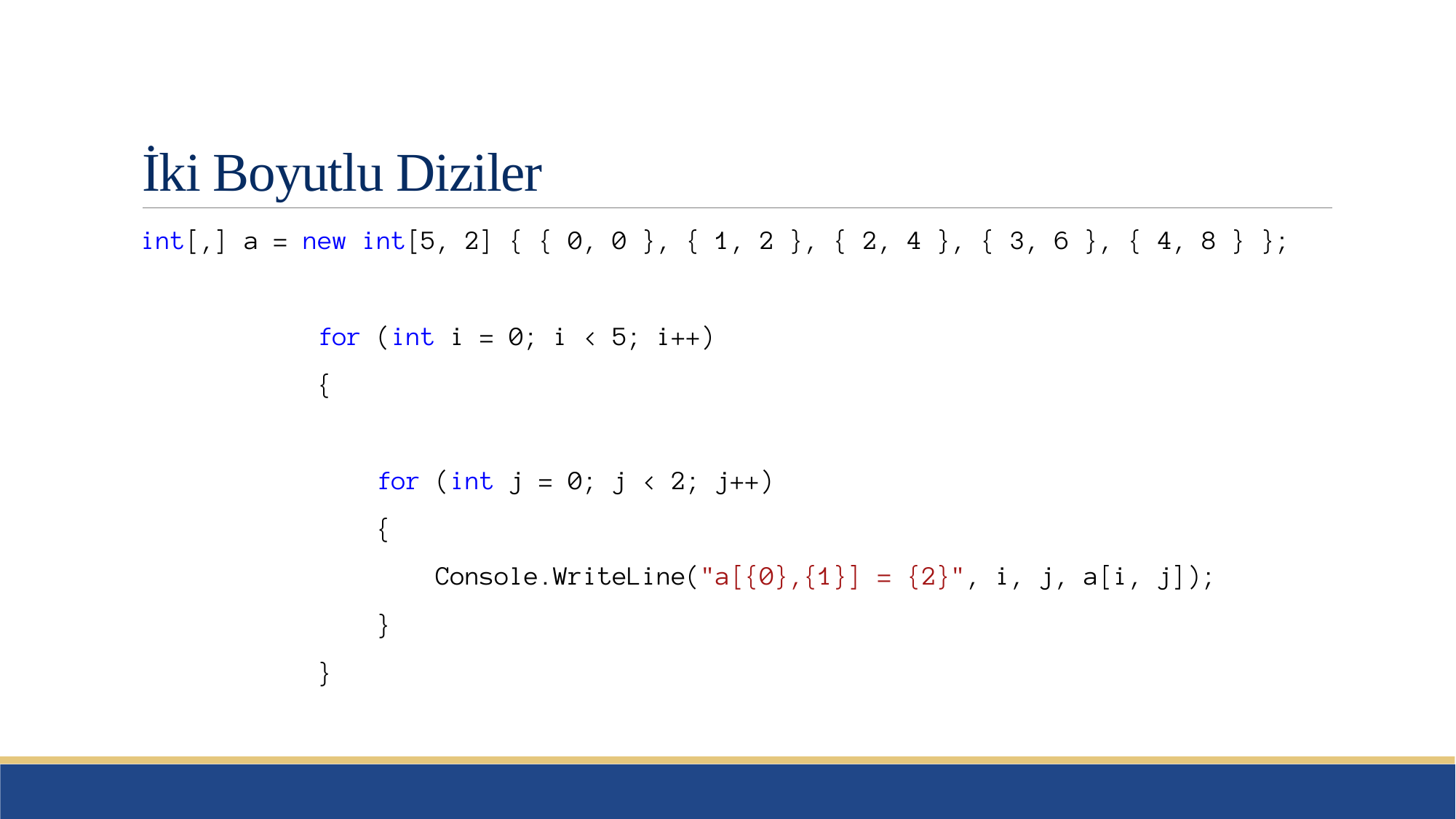

# İki Boyutlu Diziler
int[,] a = new int[5, 2] { { 0, 0 }, { 1, 2 }, { 2, 4 }, { 3, 6 }, { 4, 8 } };

            for (int i = 0; i < 5; i++)
            {

                for (int j = 0; j < 2; j++)
                {
                    Console.WriteLine("a[{0},{1}] = {2}", i, j, a[i, j]);
                }
            }